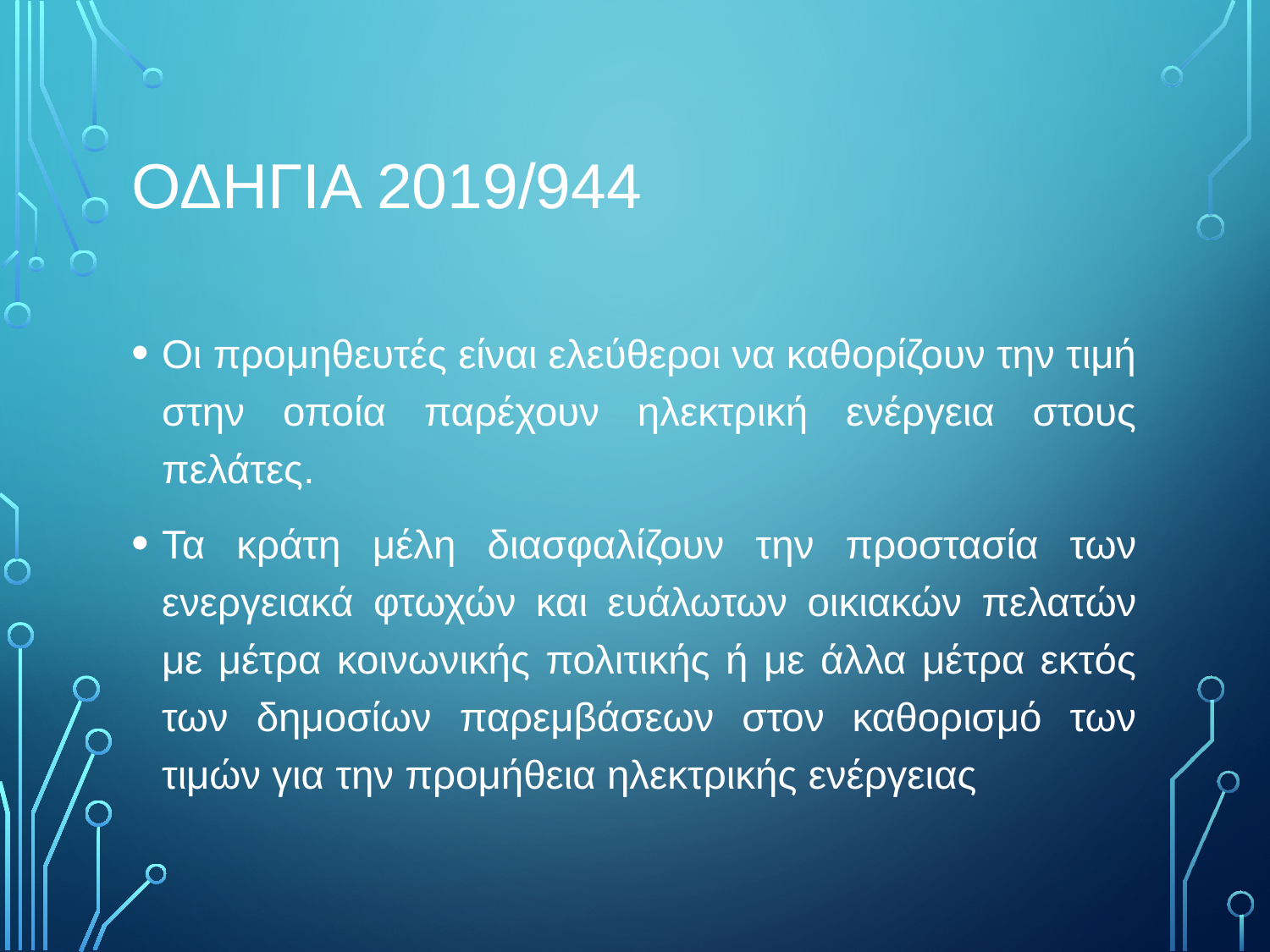

# ΟΔΗΓΙΑ 2019/944
Οι προμηθευτές είναι ελεύθεροι να καθορίζουν την τιμή στην οποία παρέχουν ηλεκτρική ενέργεια στους πελάτες.
Τα κράτη μέλη διασφαλίζουν την προστασία των ενεργειακά φτωχών και ευάλωτων οικιακών πελατών με μέτρα κοινωνικής πολιτικής ή με άλλα μέτρα εκτός των δημοσίων παρεμβάσεων στον καθορισμό των τιμών για την προμήθεια ηλεκτρικής ενέργειας